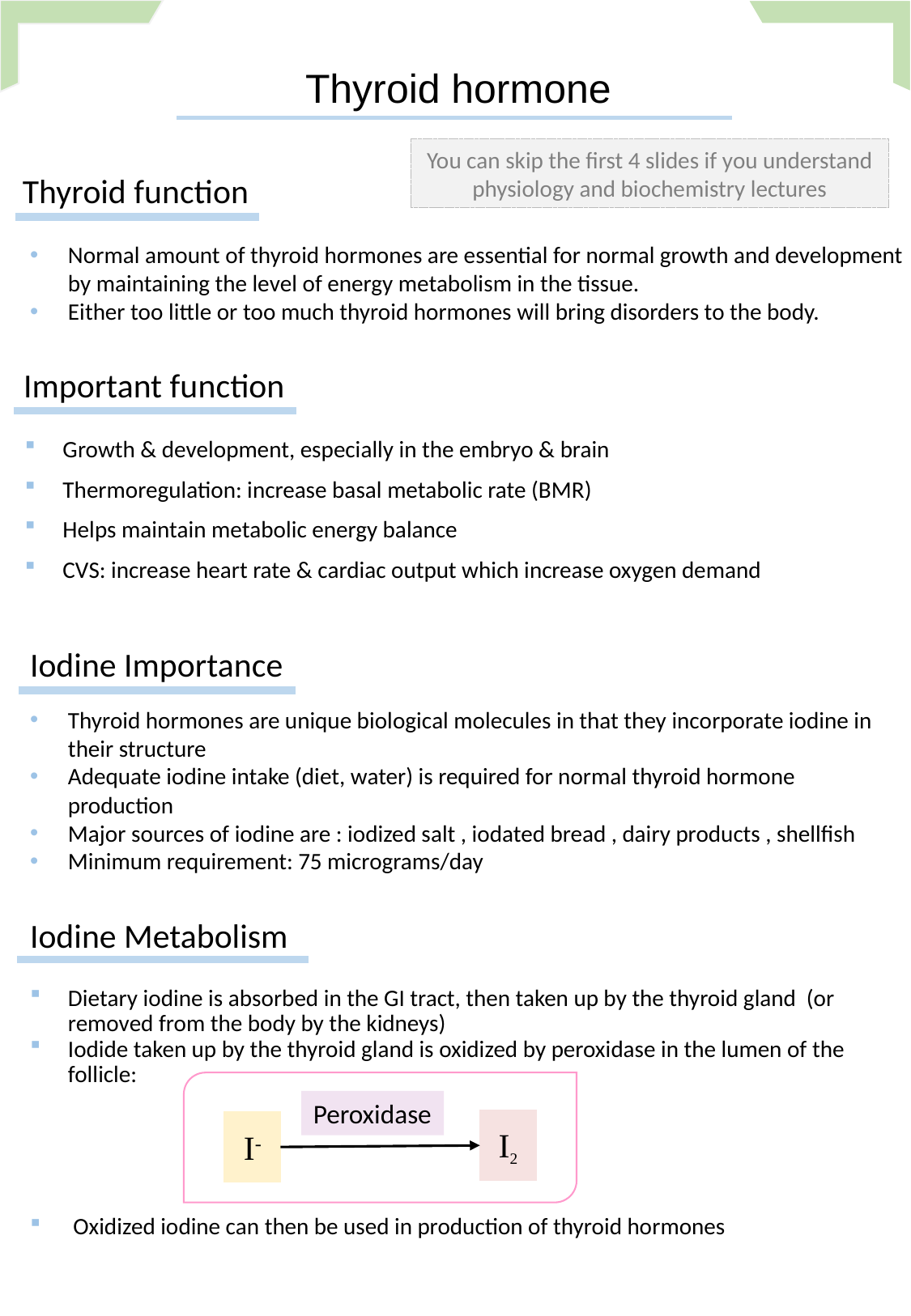

Thyroid hormone
You can skip the first 4 slides if you understand physiology and biochemistry lectures
Thyroid function
Normal amount of thyroid hormones are essential for normal growth and development by maintaining the level of energy metabolism in the tissue.
Either too little or too much thyroid hormones will bring disorders to the body.
Important function
Growth & development, especially in the embryo & brain
Thermoregulation: increase basal metabolic rate (BMR)
Helps maintain metabolic energy balance
CVS: increase heart rate & cardiac output which increase oxygen demand
Iodine Importance
Thyroid hormones are unique biological molecules in that they incorporate iodine in their structure
Adequate iodine intake (diet, water) is required for normal thyroid hormone production
Major sources of iodine are : iodized salt , iodated bread , dairy products , shellfish
Minimum requirement: 75 micrograms/day
Iodine Metabolism
Dietary iodine is absorbed in the GI tract, then taken up by the thyroid gland  (or removed from the body by the kidneys)
Iodide taken up by the thyroid gland is oxidized by peroxidase in the lumen of the follicle:

 Oxidized iodine can then be used in production of thyroid hormones

Peroxidase
I2
I-